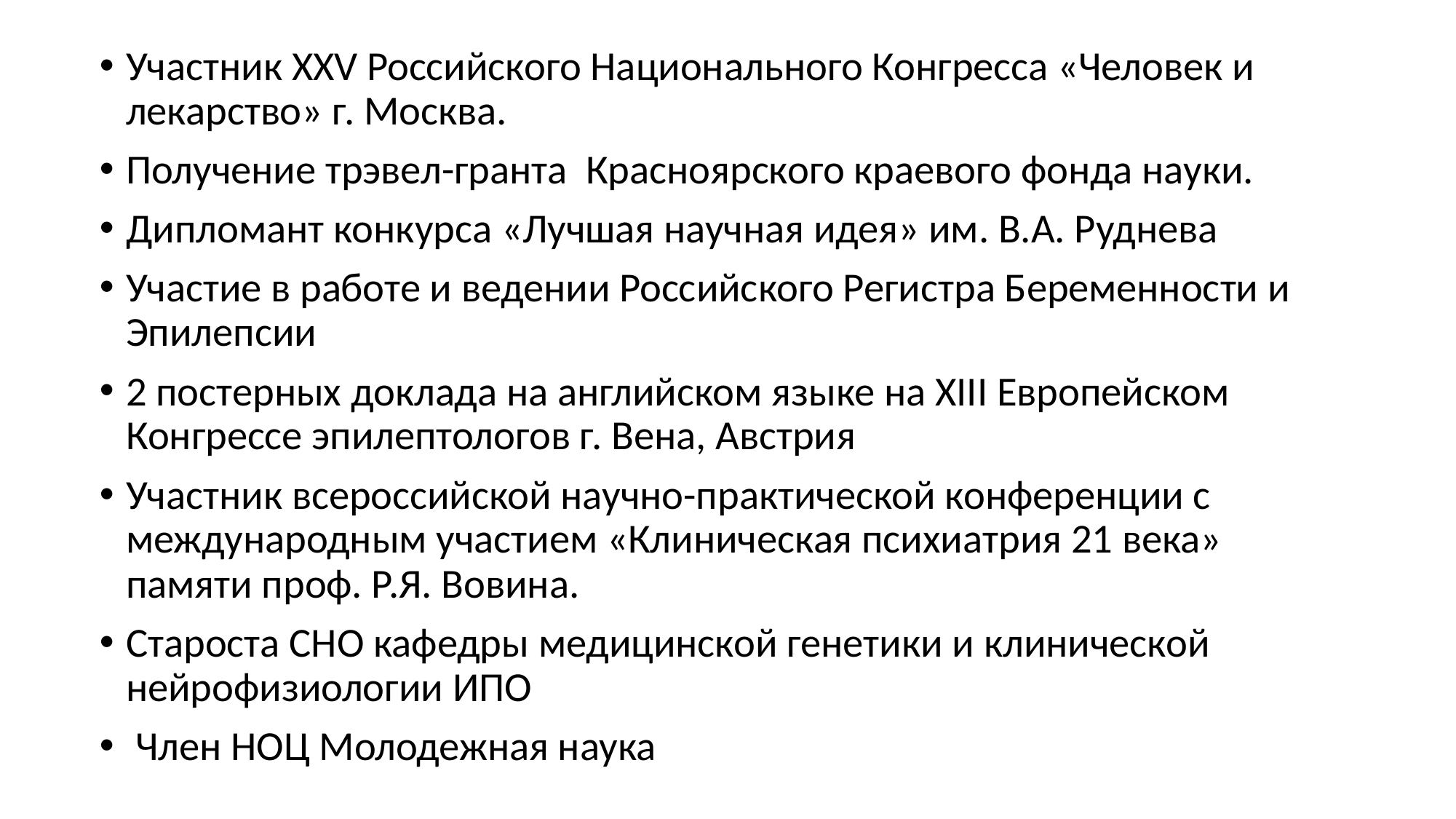

Участник XXV Российского Национального Конгресса «Человек и лекарство» г. Москва.
Получение трэвел-гранта  Красноярского краевого фонда науки.
Дипломант конкурса «Лучшая научная идея» им. В.А. Руднева
Участие в работе и ведении Российского Регистра Беременности и Эпилепсии
2 постерных доклада на английском языке на XIII Европейском Конгрессе эпилептологов г. Вена, Австрия
Участник всероссийской научно-практической конференции с международным участием «Клиническая психиатрия 21 века» памяти проф. Р.Я. Вовина.
Староста СНО кафедры медицинской генетики и клинической нейрофизиологии ИПО
 Член НОЦ Молодежная наука